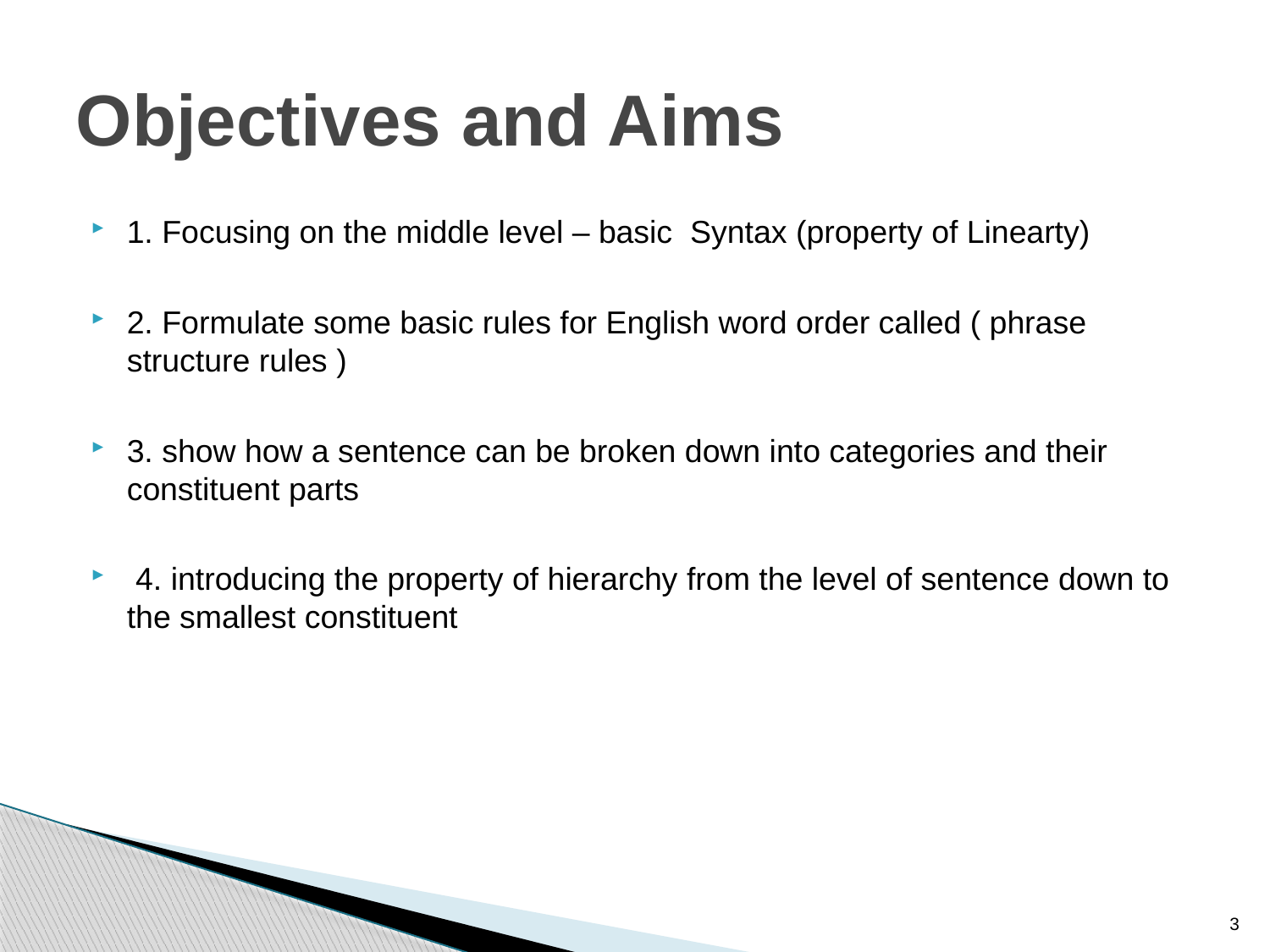

# Objectives and Aims
1. Focusing on the middle level – basic  Syntax (property of Linearty)

2. Formulate some basic rules for English word order called ( phrase structure rules )

3. show how a sentence can be broken down into categories and their constituent parts

 4. introducing the property of hierarchy from the level of sentence down to the smallest constituent

3